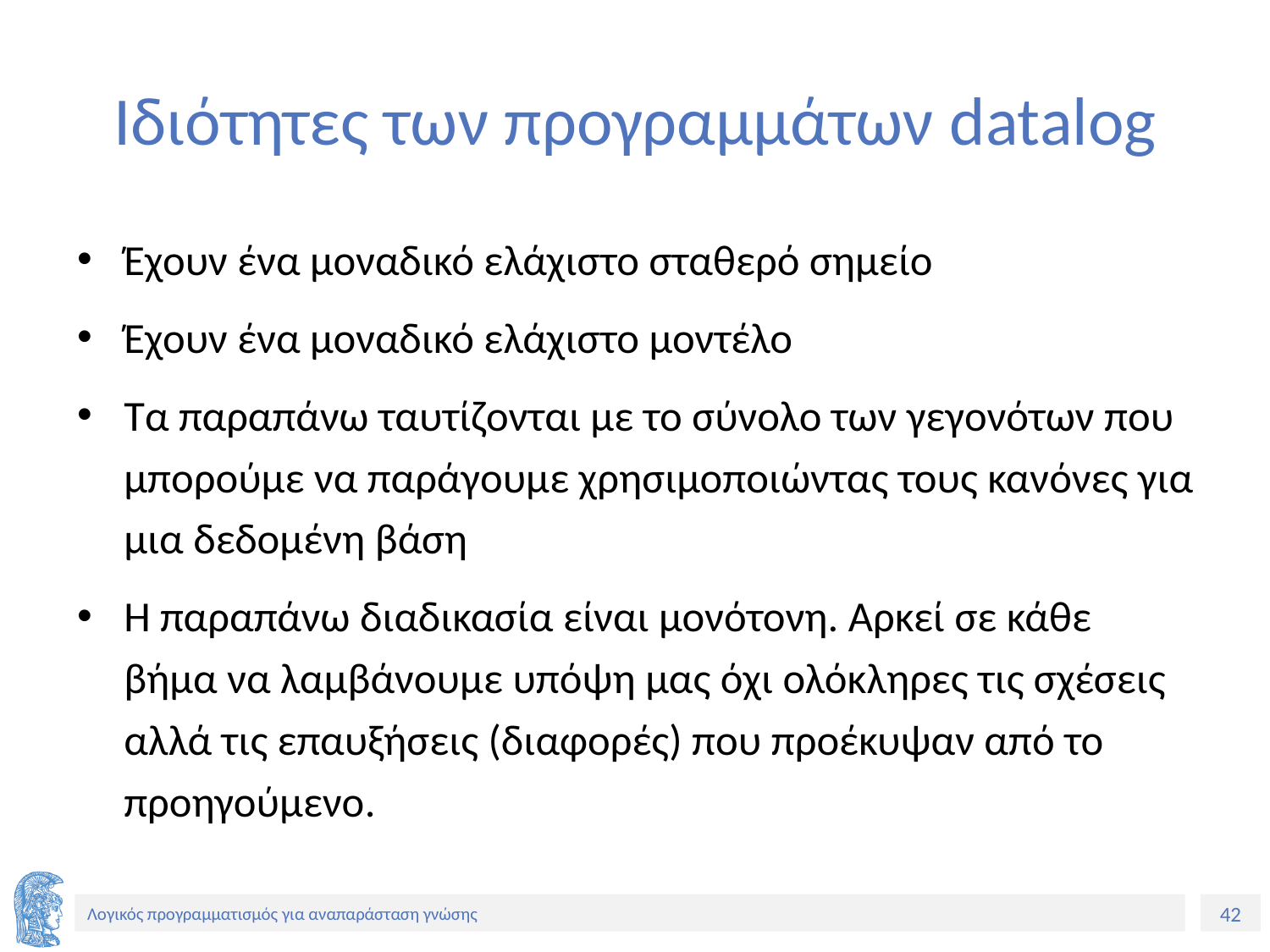

# Ιδιότητες των προγραμμάτων datalog
Έχουν ένα μοναδικό ελάχιστο σταθερό σημείο
Έχουν ένα μοναδικό ελάχιστο μοντέλο
Τα παραπάνω ταυτίζονται με το σύνολο των γεγονότων που μπορούμε να παράγουμε χρησιμοποιώντας τους κανόνες για μια δεδομένη βάση
Η παραπάνω διαδικασία είναι μονότονη. Αρκεί σε κάθε βήμα να λαμβάνουμε υπόψη μας όχι ολόκληρες τις σχέσεις αλλά τις επαυξήσεις (διαφορές) που προέκυψαν από το προηγούμενο.